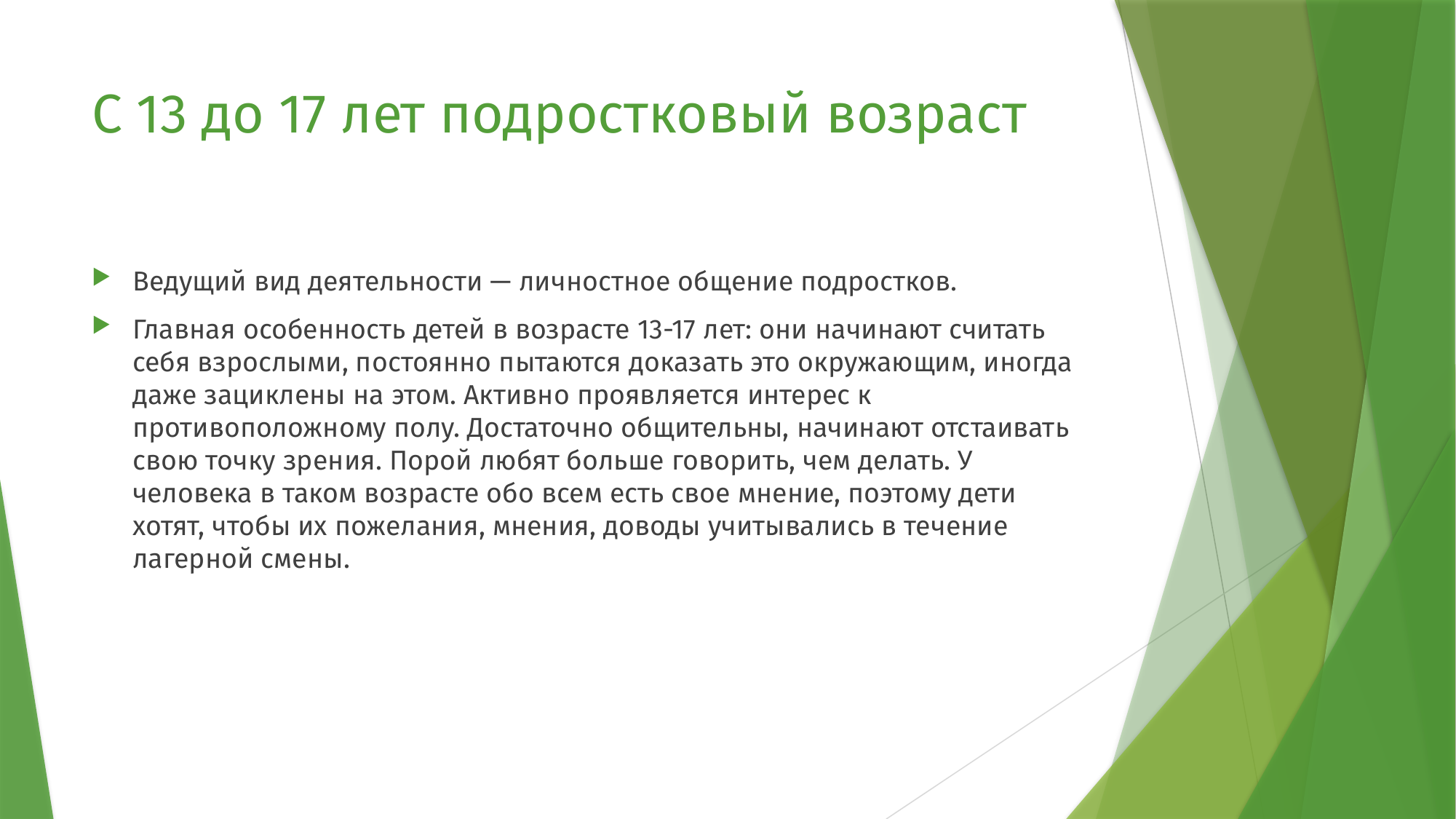

# С 13 до 17 лет подростковый возраст
Ведущий вид деятельности — личностное общение подростков.
Главная особенность детей в возрасте 13-17 лет: они начинают считать себя взрослыми, постоянно пытаются доказать это окружающим, иногда даже зациклены на этом. Активно проявляется интерес к противоположному полу. Достаточно общительны, начинают отстаивать свою точку зрения. Порой любят больше говорить, чем делать. У человека в таком возрасте обо всем есть свое мнение, поэтому дети хотят, чтобы их пожелания, мнения, доводы учитывались в течение лагерной смены.